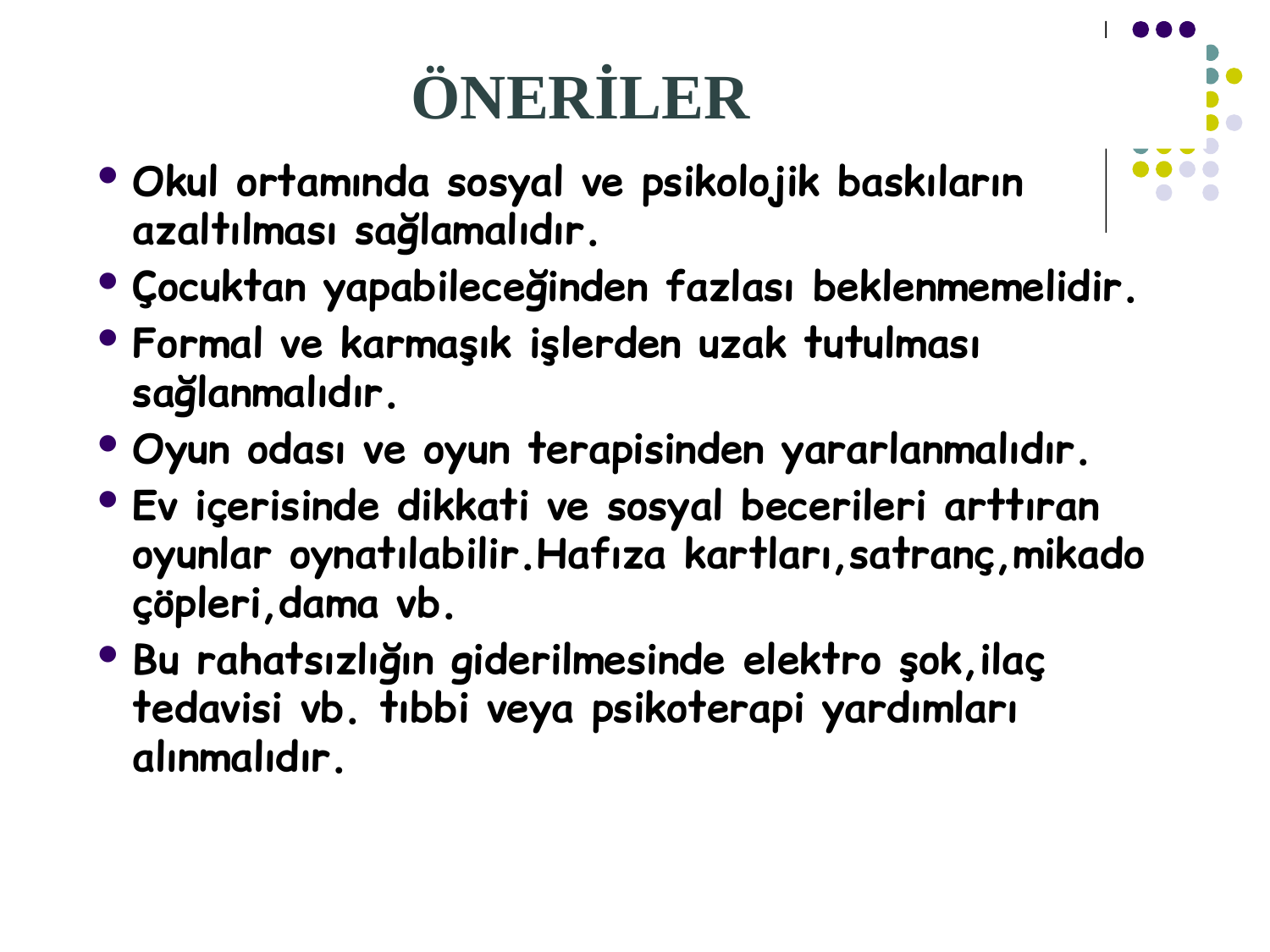

ÖNERİLER
Okul ortamında sosyal ve psikolojik baskıların azaltılması sağlamalıdır.
Çocuktan yapabileceğinden fazlası beklenmemelidir.
Formal ve karmaşık işlerden uzak tutulması sağlanmalıdır.
Oyun odası ve oyun terapisinden yararlanmalıdır.
Ev içerisinde dikkati ve sosyal becerileri arttıran oyunlar oynatılabilir.Hafıza kartları,satranç,mikado çöpleri,dama vb.
Bu rahatsızlığın giderilmesinde elektro şok,ilaç tedavisi vb. tıbbi veya psikoterapi yardımları alınmalıdır.